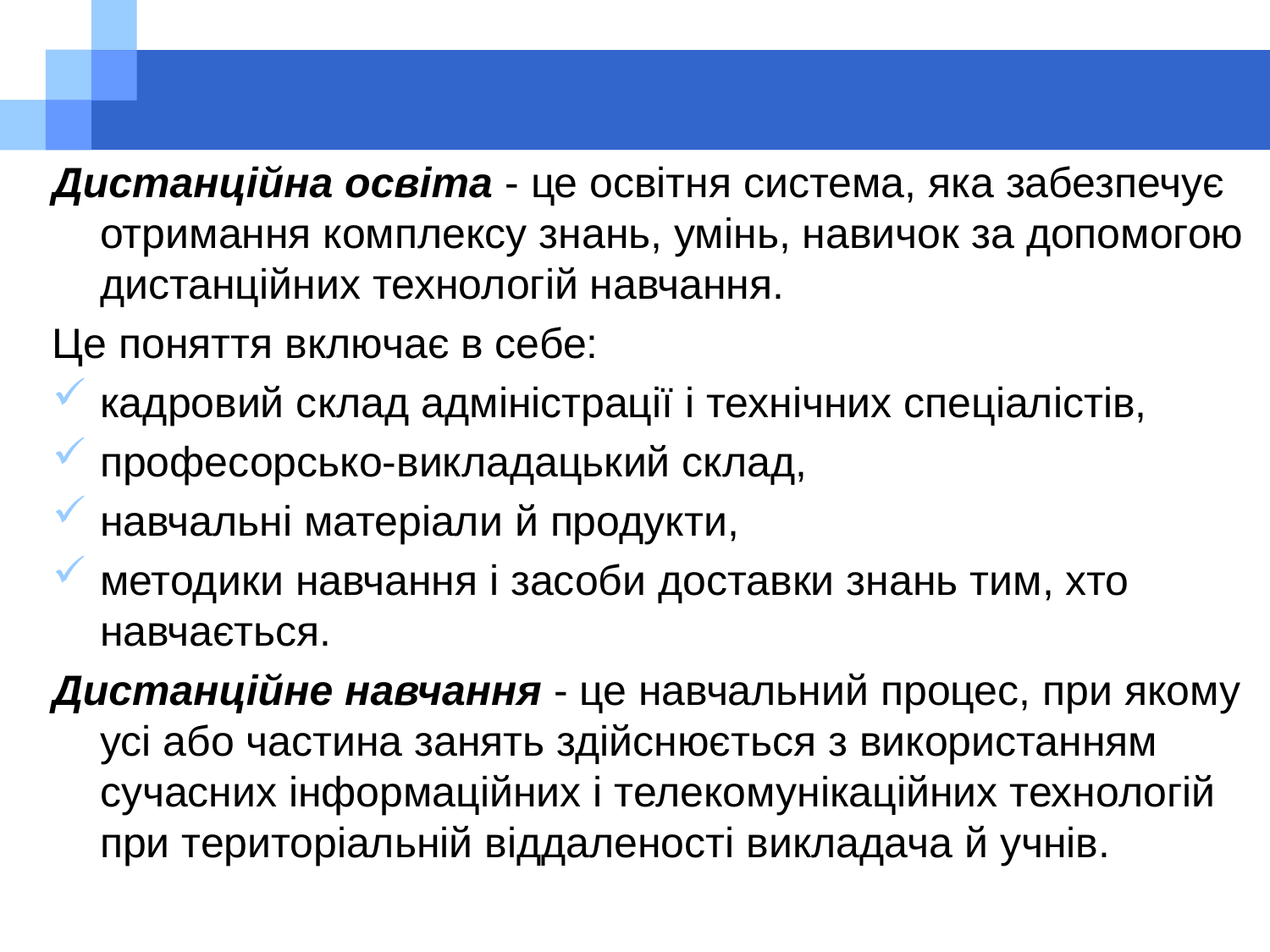

#
Дистанційна освіта - це освітня система, яка забезпечує отримання комплексу знань, умінь, навичок за допомогою дистанційних технологій навчання.
Це поняття включає в себе:
кадровий склад адміністрації і технічних спеціалістів,
професорсько-викладацький склад,
навчальні матеріали й продукти,
методики навчання і засоби доставки знань тим, хто навчається.
Дистанційне навчання - це навчальний процес, при якому усі або частина занять здійснюється з використанням сучасних інформаційних і телекомунікаційних технологій при територіальній віддаленості викладача й учнів.